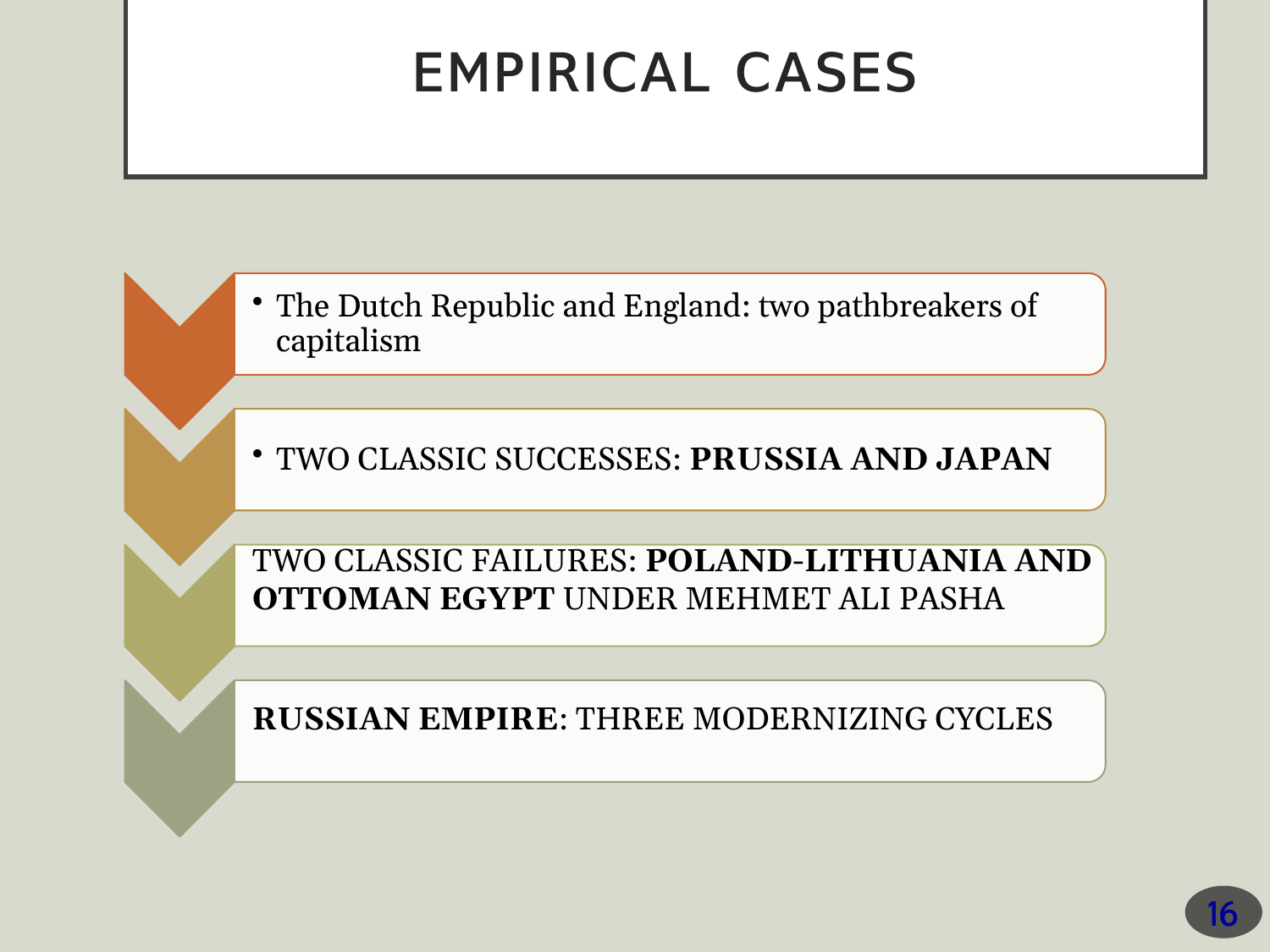

# EMPIRICAL CASES

The Dutch Republic and England: two pathbreakers of capitalism

TWO CLASSIC SUCCESSES: PRUSSIA AND JAPAN

TWO CLASSIC FAILURES: POLAND-LITHUANIA AND OTTOMAN EGYPT UNDER MEHMET ALI PASHA

RUSSIAN EMPIRE: THREE MODERNIZING CYCLES

16